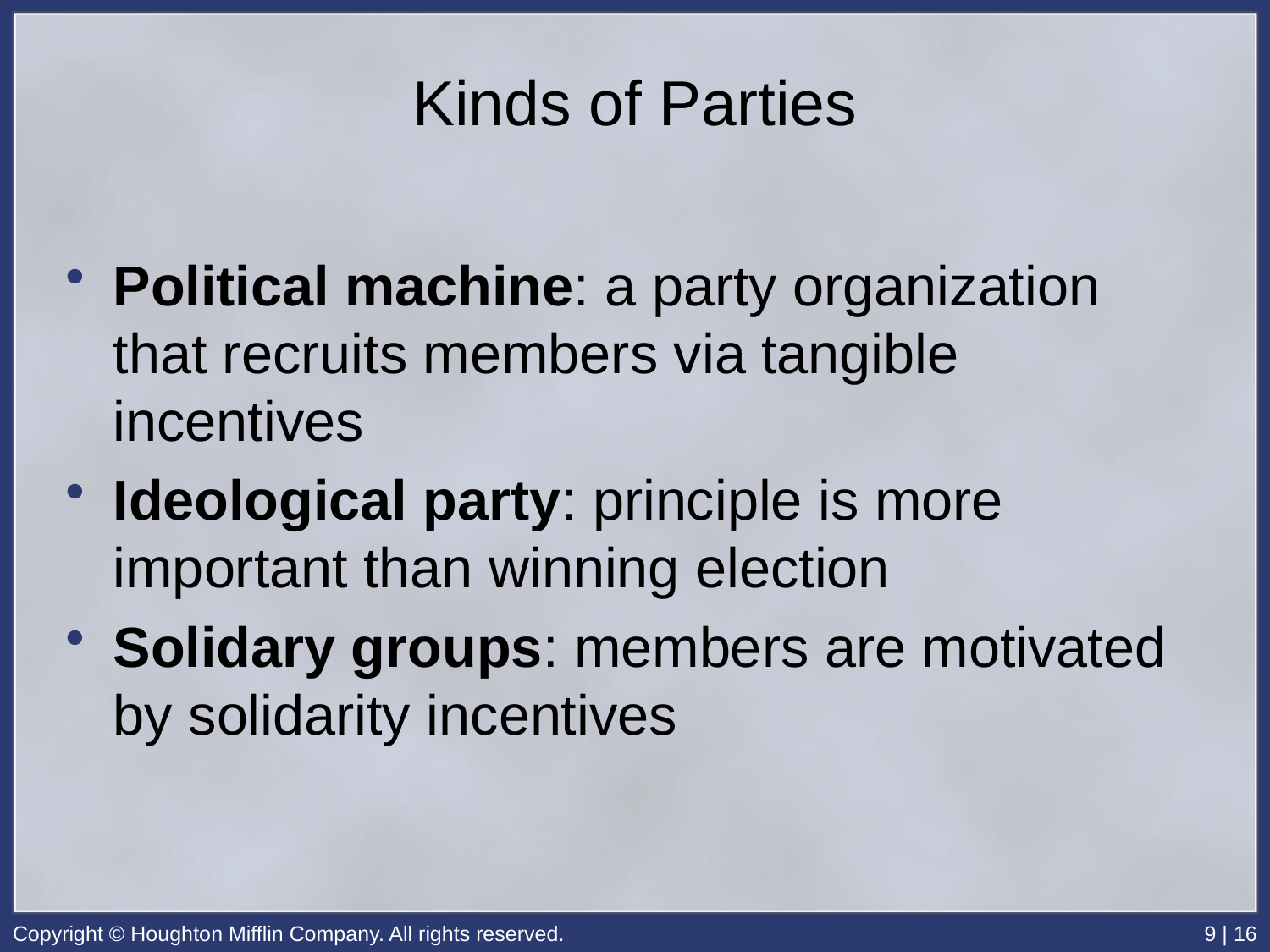

# Kinds of Parties
Political machine: a party organization that recruits members via tangible incentives
Ideological party: principle is more important than winning election
Solidary groups: members are motivated by solidarity incentives
Copyright © Houghton Mifflin Company. All rights reserved.
9 | 16